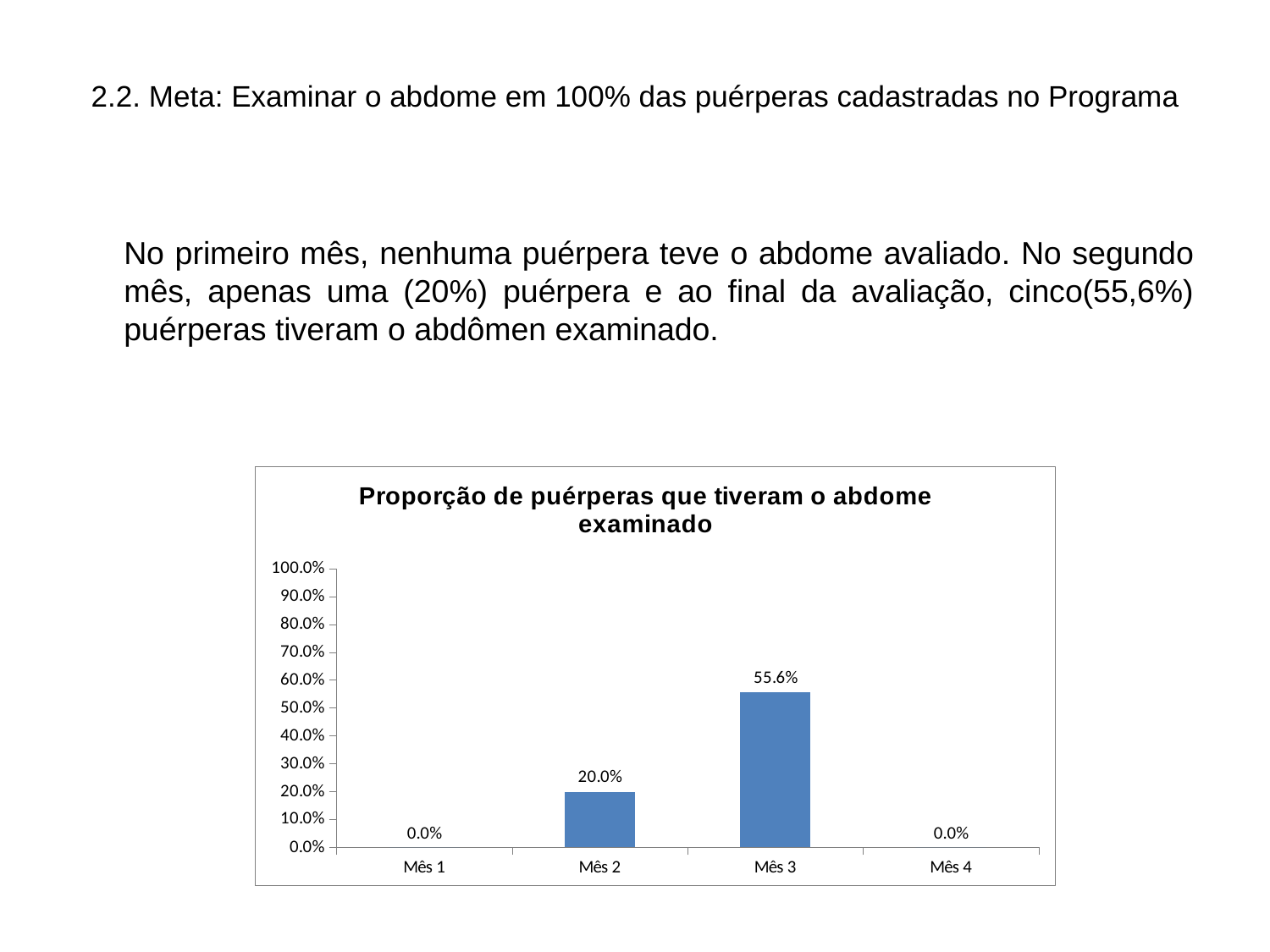

# 2.2. Meta: Examinar o abdome em 100% das puérperas cadastradas no Programa
	No primeiro mês, nenhuma puérpera teve o abdome avaliado. No segundo mês, apenas uma (20%) puérpera e ao final da avaliação, cinco(55,6%) puérperas tiveram o abdômen examinado.

### Chart: Proporção de puérperas que tiveram o abdome examinado

| Category | Proporção de puérperas que tiveram o abdome examinado |
|---|---|
| Mês 1 | 0.0 |
| Mês 2 | 0.2 |
| Mês 3 | 0.5555555555555557 |
| Mês 4 | 0.0 |